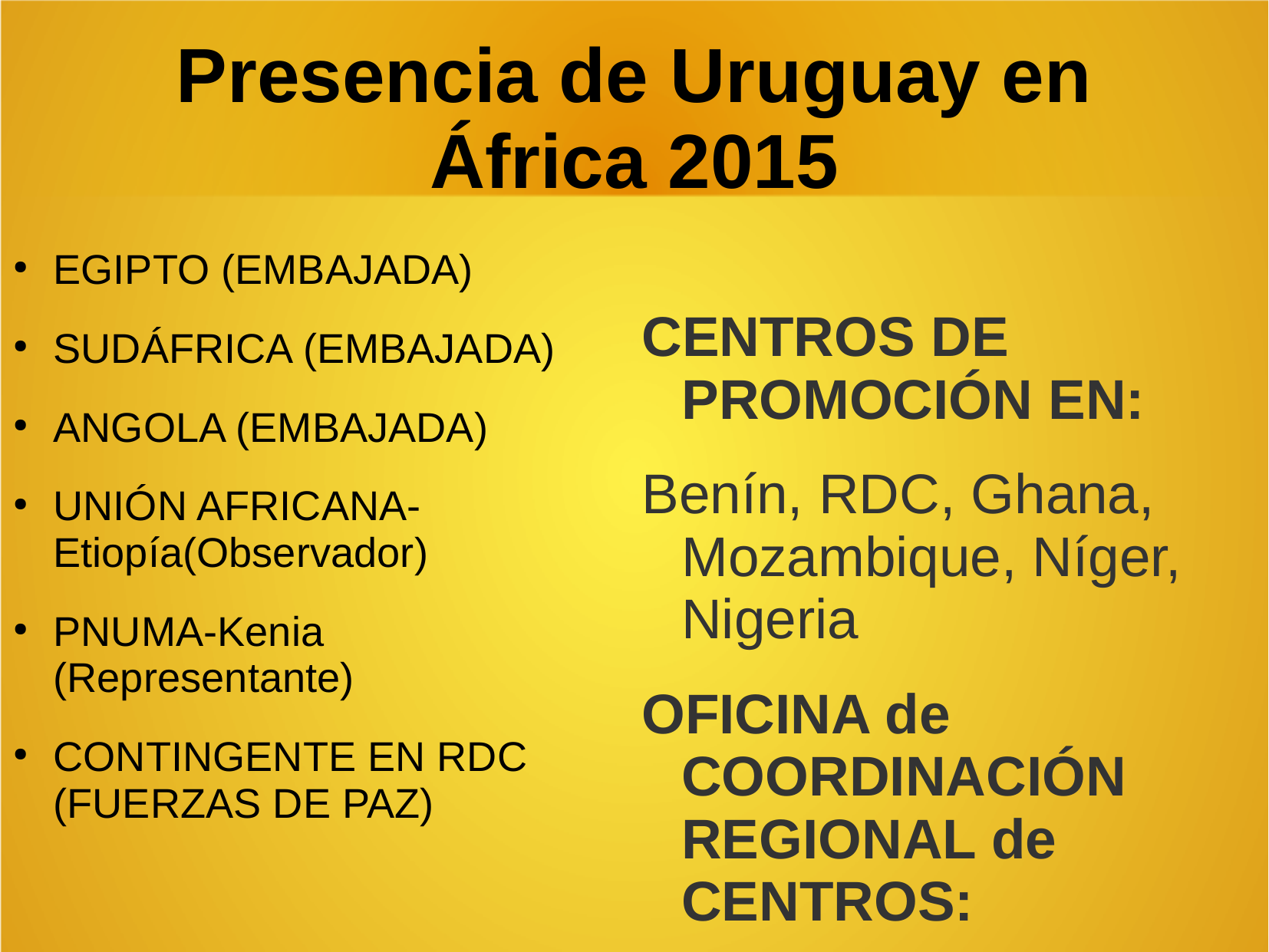

# Presencia de Uruguay en África 2015
EGIPTO (EMBAJADA)
SUDÁFRICA (EMBAJADA)
ANGOLA (EMBAJADA)
UNIÓN AFRICANA- Etiopía(Observador)
PNUMA-Kenia (Representante)
CONTINGENTE EN RDC (FUERZAS DE PAZ)

CENTROS DE PROMOCIÓN EN:
Benín, RDC, Ghana,  Mozambique, Níger, Nigeria
OFICINA de COORDINACIÓN REGIONAL de CENTROS:
Angola
Etiopía (proyección de nueva Embajada de Uruguay)